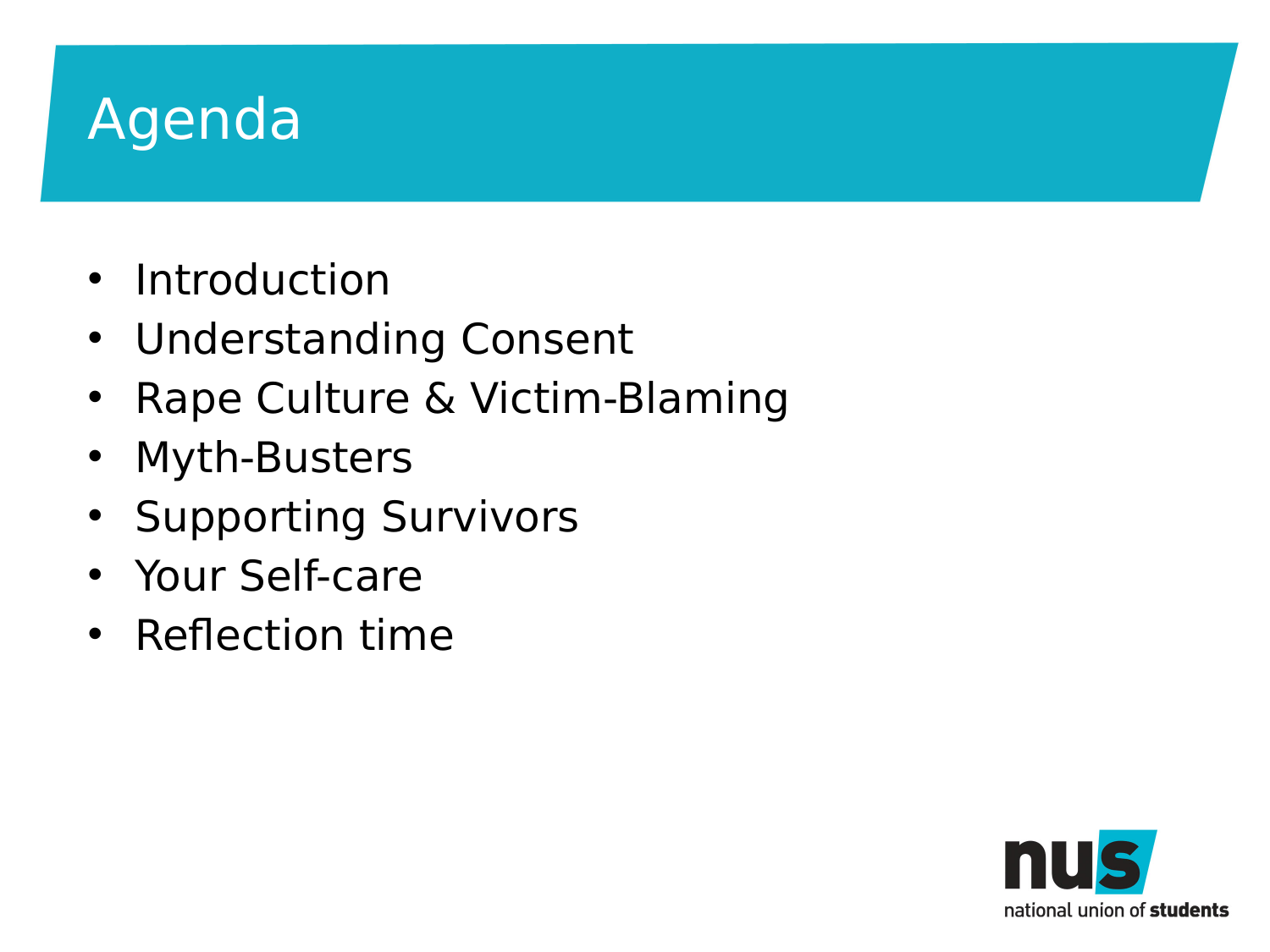

# Agenda
Introduction
Understanding Consent
Rape Culture & Victim-Blaming
Myth-Busters
Supporting Survivors
Your Self-care
Reflection time